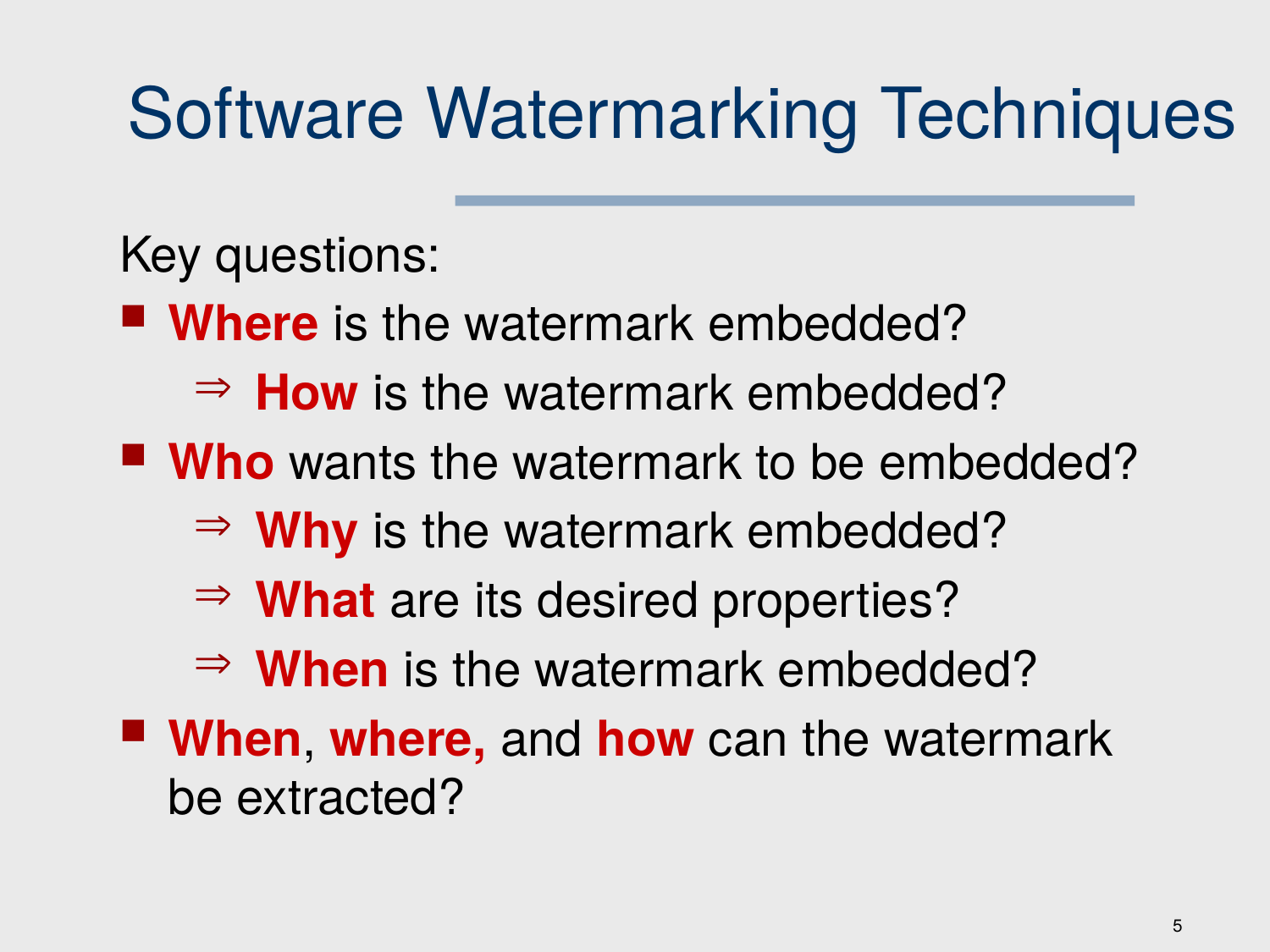

# Software Watermarking Techniques
Key questions:
Where is the watermark embedded?
How is the watermark embedded?
Who wants the watermark to be embedded?
Why is the watermark embedded?
What are its desired properties?
When is the watermark embedded?
When, where, and how can the watermark be extracted?
5